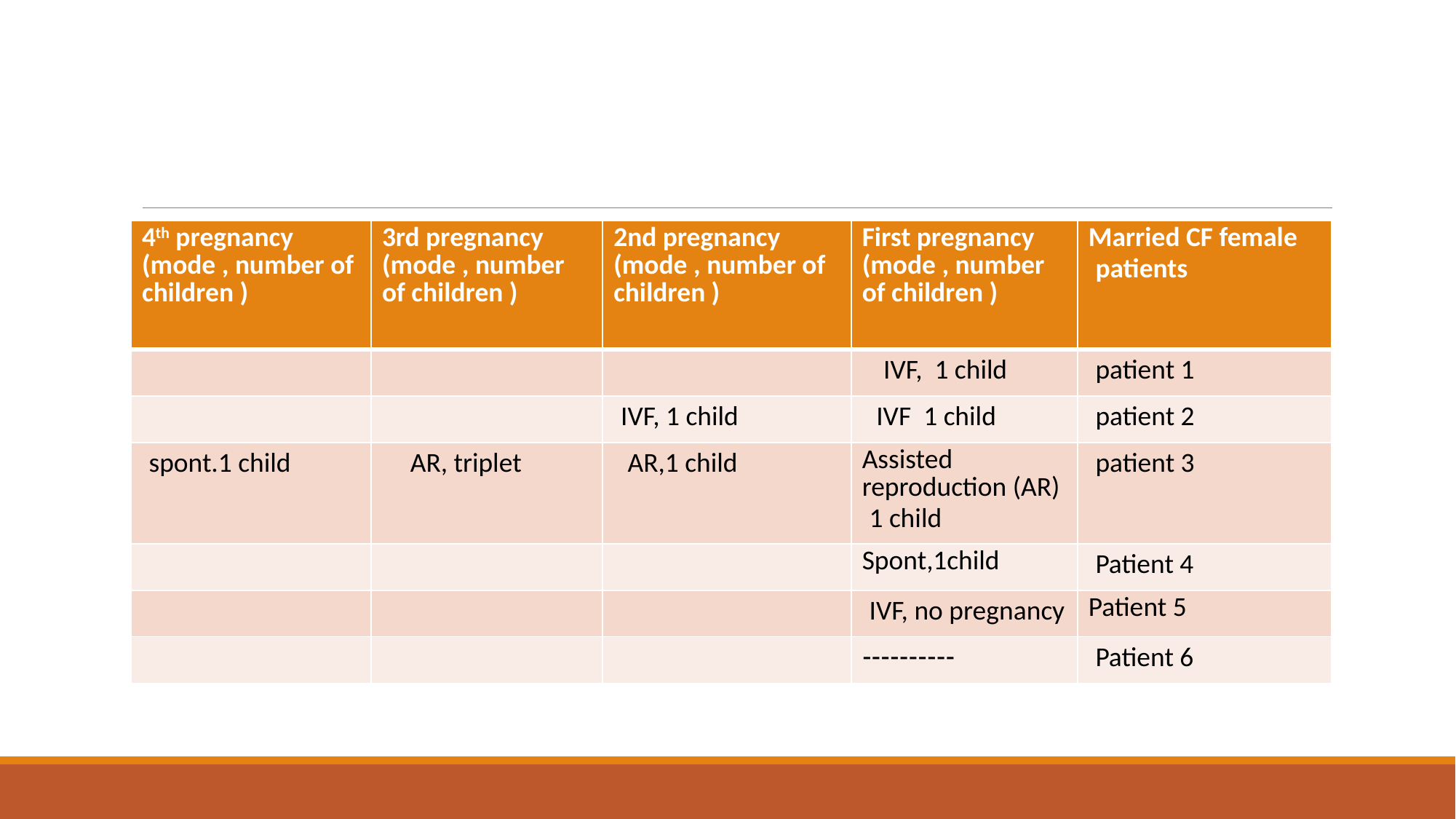

#
| 4th pregnancy (mode , number of children ) | 3rd pregnancy (mode , number of children ) | 2nd pregnancy (mode , number of children ) | First pregnancy (mode , number of children ) | Married CF female patients |
| --- | --- | --- | --- | --- |
|  |  |  | IVF, 1 child | patient 1 |
|  |  | IVF, 1 child | IVF 1 child | patient 2 |
| spont.1 child | AR, triplet | AR,1 child | Assisted reproduction (AR) 1 child | patient 3 |
|  |  |  | Spont,1child | Patient 4 |
|  |  |  | IVF, no pregnancy | Patient 5 |
|  |  |  | ---------- | Patient 6 |